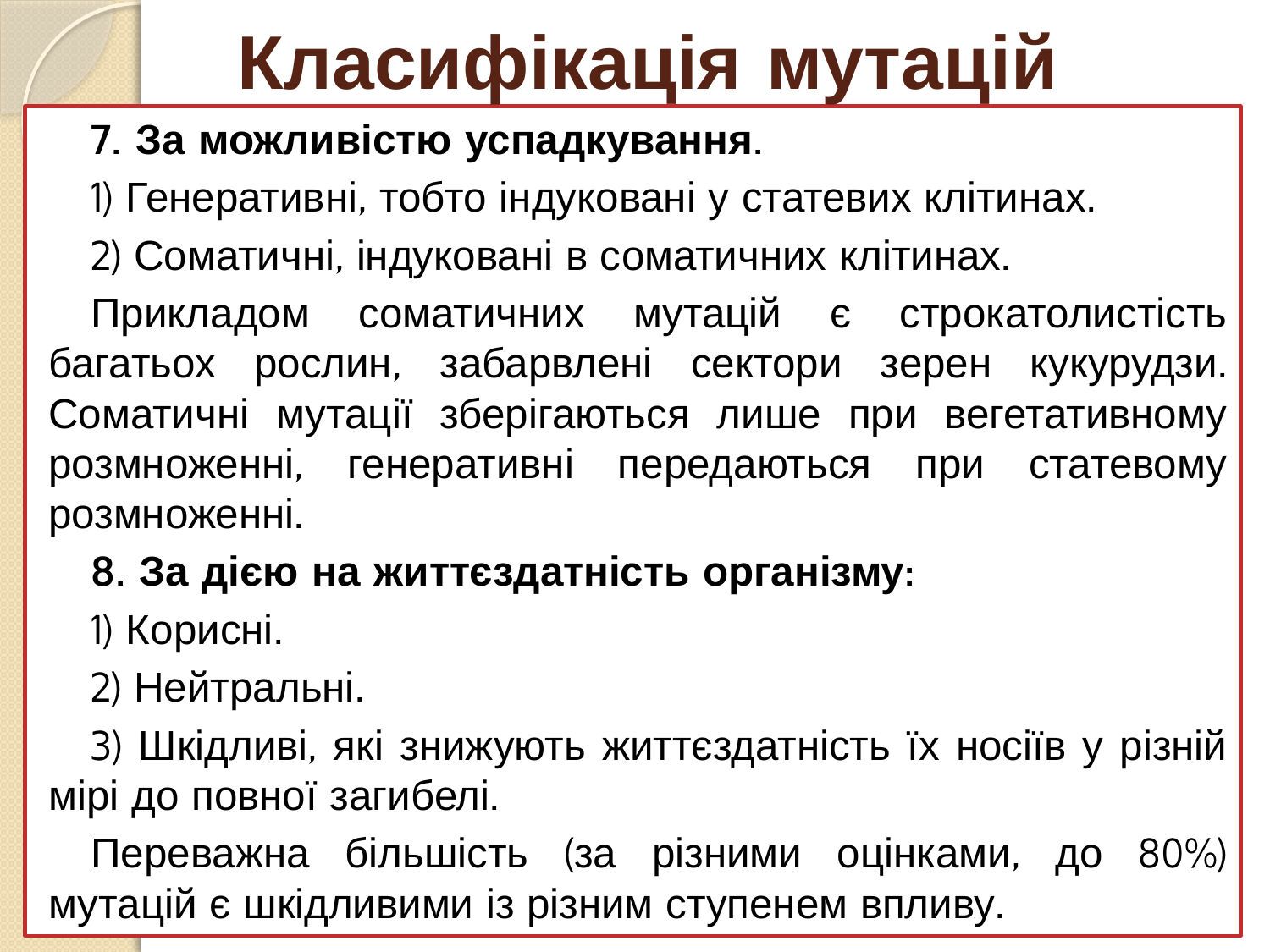

# Класифікація мутацій
7. За можливістю успадкування.
1) Генеративні, тобто індуковані у статевих клітинах.
2) Соматичні, індуковані в соматичних клітинах.
Прикладом соматичних мутацій є строкатолистість багатьох рослин, забарвлені сектори зерен кукурудзи. Соматичні мутації зберігаються лише при вегетативному розмноженні, генеративні передаються при статевому розмноженні.
8. За дією на життєздатність організму:
1) Корисні.
2) Нейтральні.
3) Шкідливі, які знижують життєздатність їх носіїв у різній мірі до повної загибелі.
Переважна більшість (за різними оцінками, до 80%) мутацій є шкідливими із різним ступенем впливу.